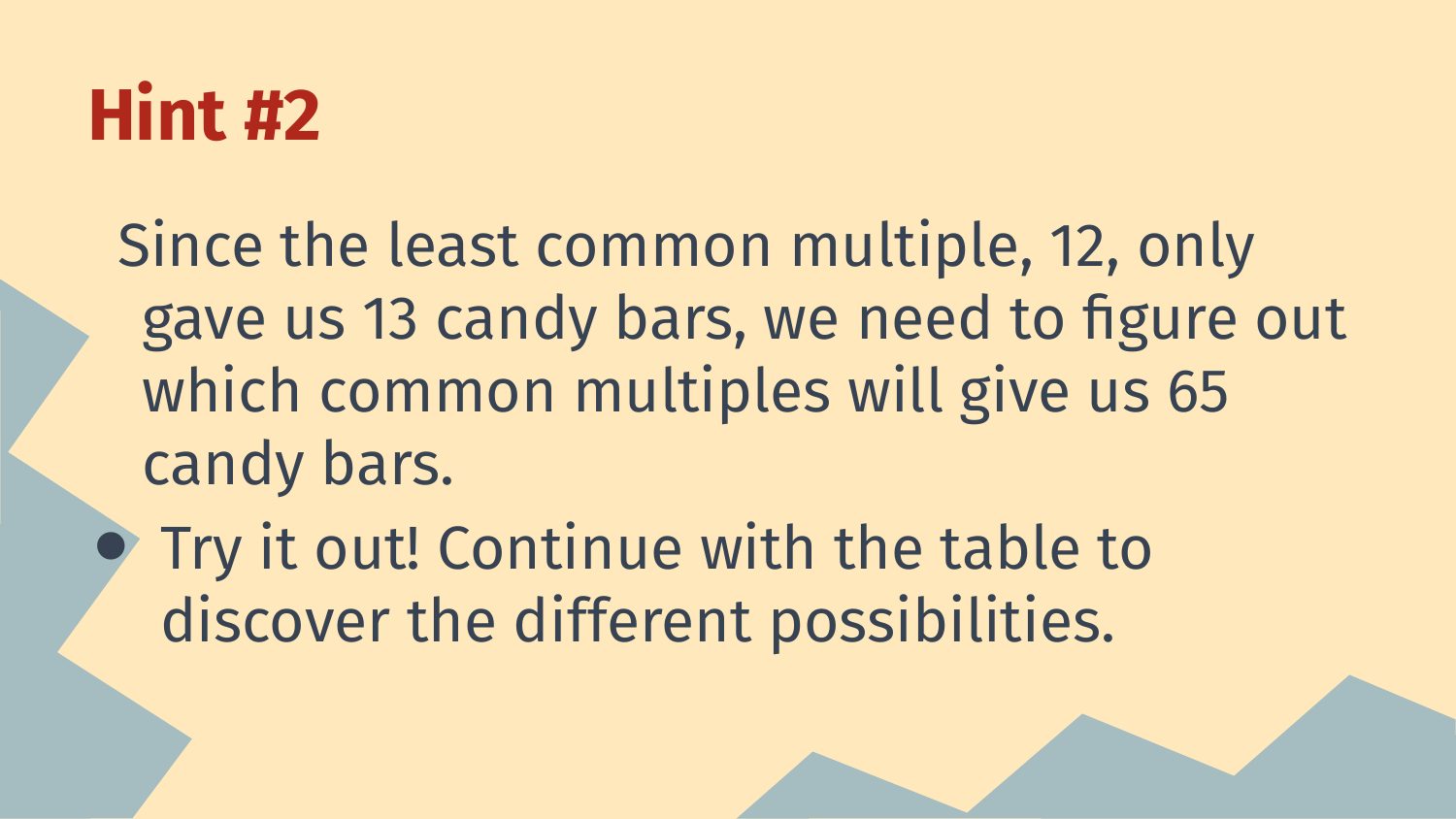

# Hint #2
Since the least common multiple, 12, only gave us 13 candy bars, we need to figure out which common multiples will give us 65 candy bars.
Try it out! Continue with the table to discover the different possibilities.